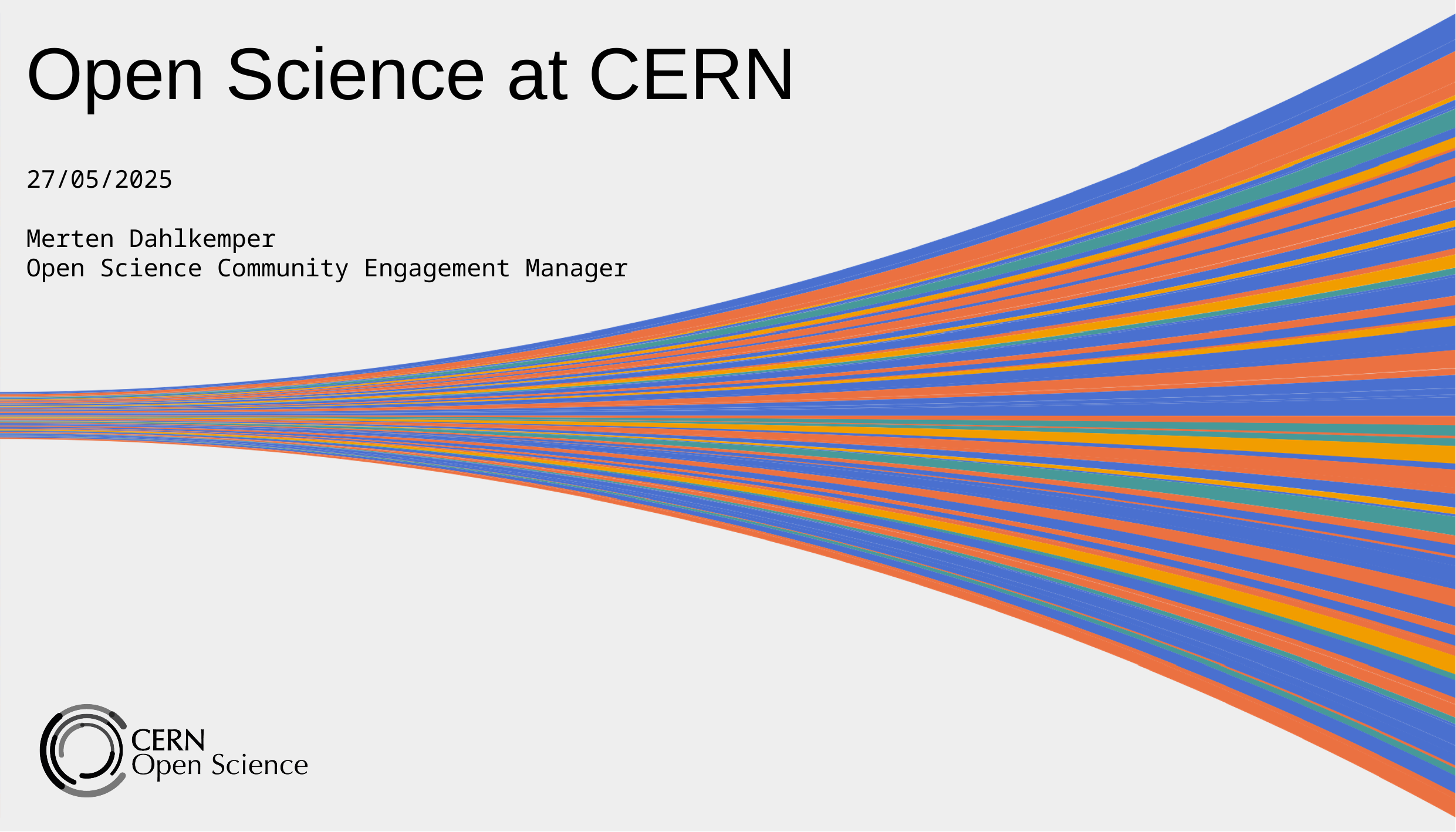

Open Science at CERN
27/05/2025

Merten Dahlkemper
Open Science Community Engagement Manager